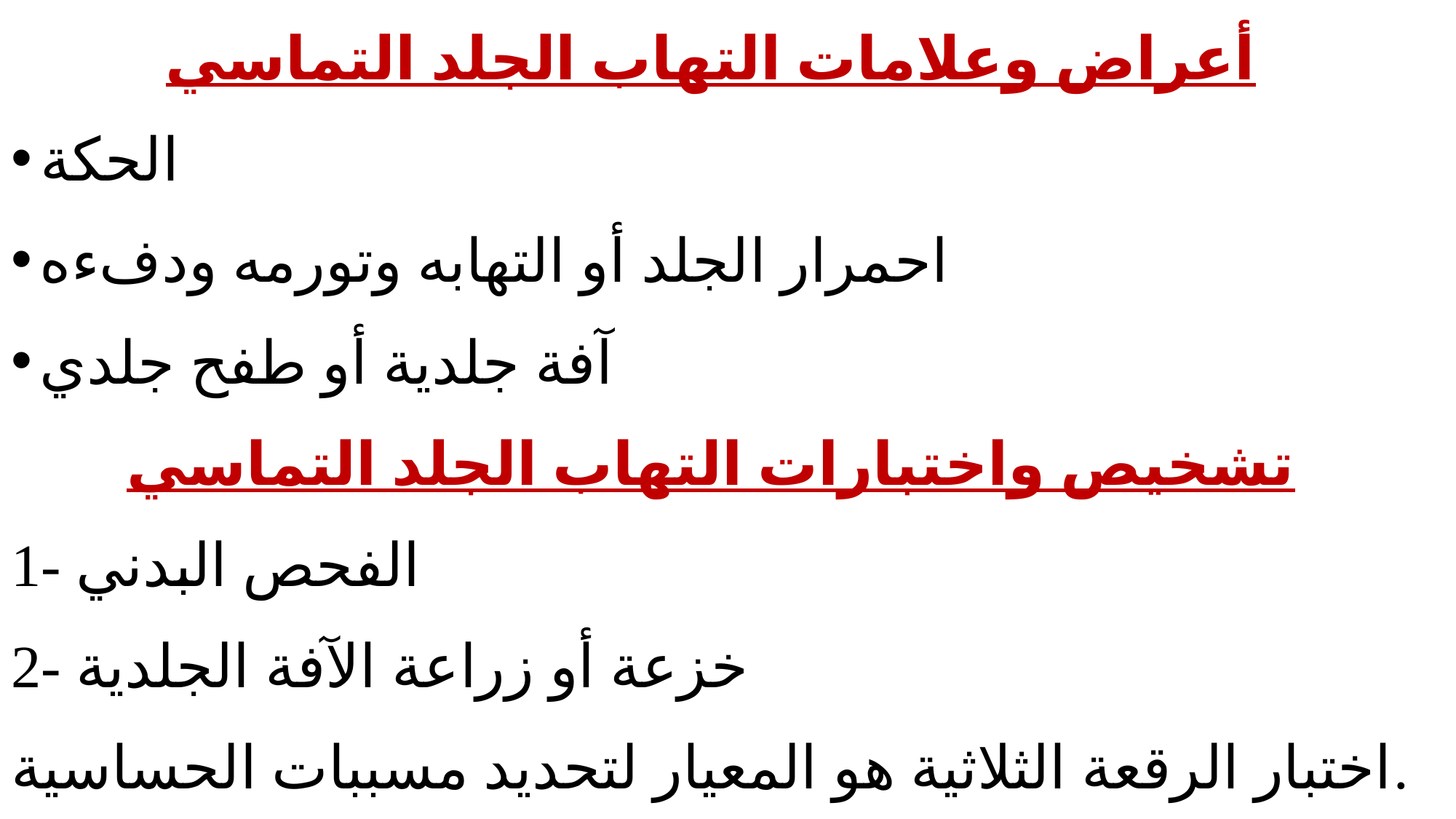

أعراض وعلامات التهاب الجلد التماسي
الحكة
احمرار الجلد أو التهابه وتورمه ودفءه
آفة جلدية أو طفح جلدي
تشخيص واختبارات التهاب الجلد التماسي
1- الفحص البدني
2- خزعة أو زراعة الآفة الجلدية
اختبار الرقعة الثلاثية هو المعيار لتحديد مسببات الحساسية.